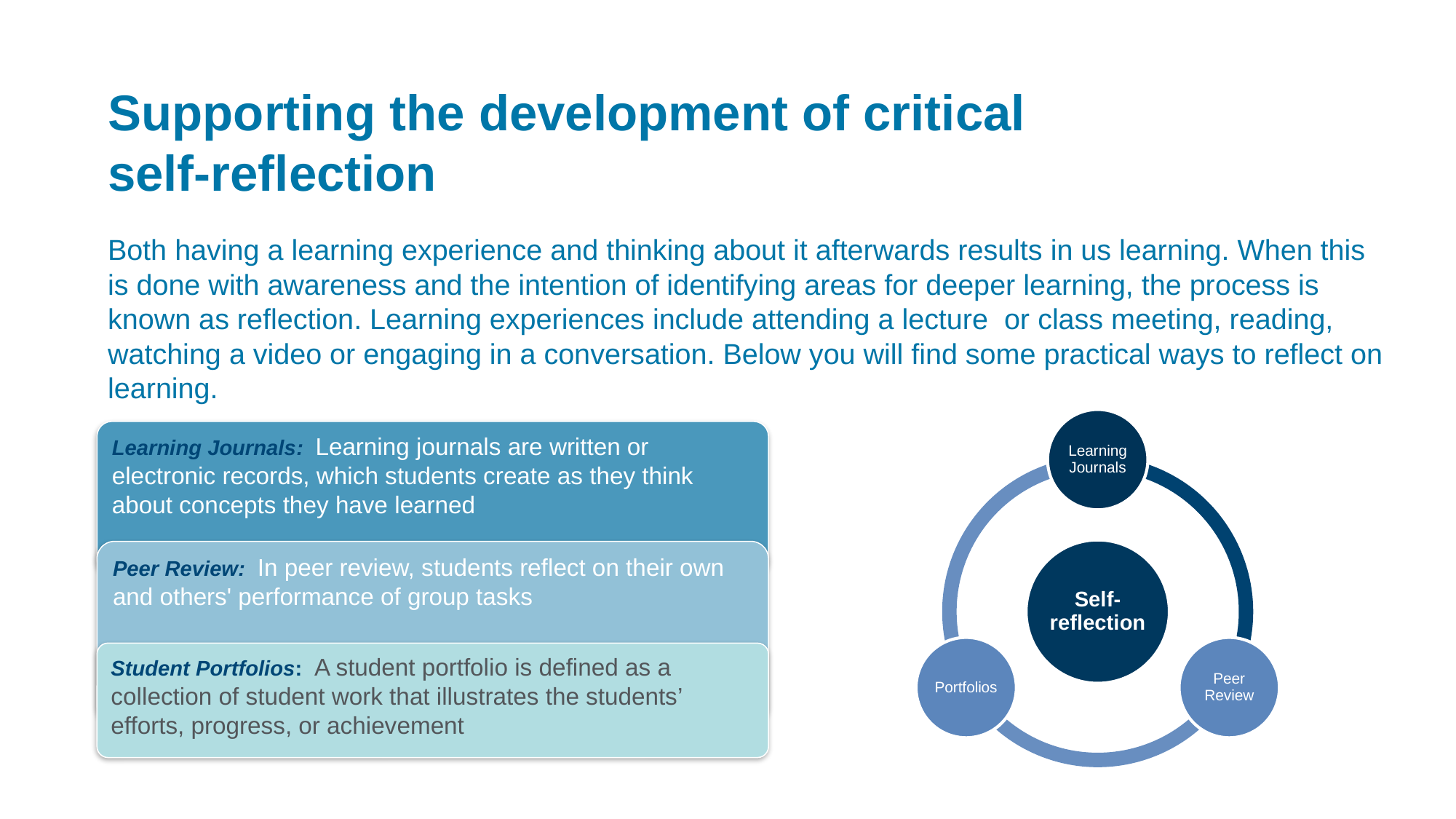

Supporting the development of critical
self-reflection

Both having a learning experience and thinking about it afterwards results in us learning. When this is done with awareness and the intention of identifying areas for deeper learning, the process is known as reflection. Learning experiences include attending a lecture  or class meeting, reading, watching a video or engaging in a conversation. Below you will find some practical ways to reflect on learning.

Self-reflection
Learning Journals
Peer Review
Portfolios
Learning Journals:  Learning journals are written or electronic records, which students create as they think about concepts they have learned
Peer Review:  In peer review, students reflect on their own and others' performance of group tasks
Student Portfolios:  A student portfolio is defined as a collection of student work that illustrates the students’ efforts, progress, or achievement